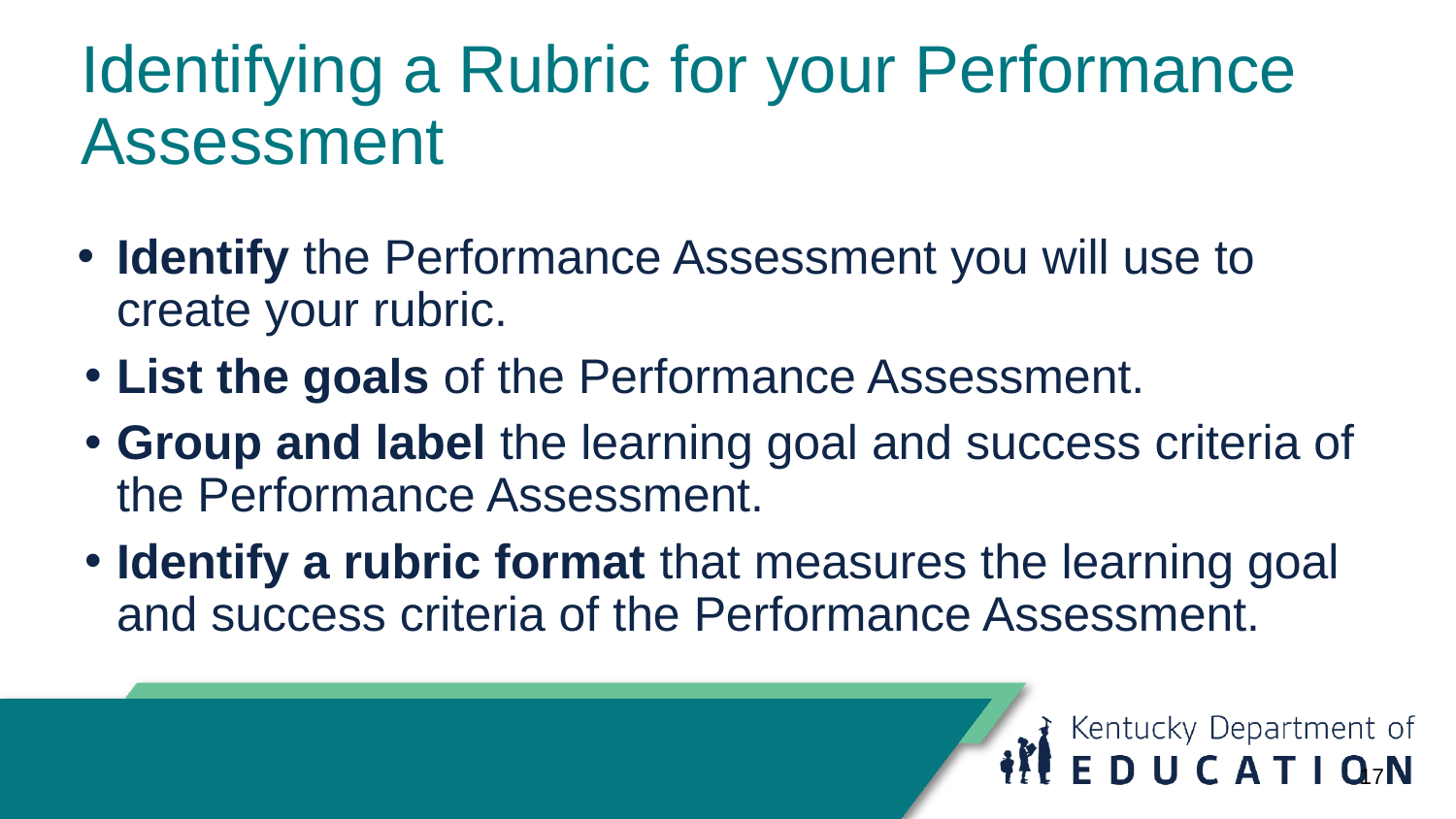

# Identifying a Rubric for your Performance Assessment
Identify the Performance Assessment you will use to create your rubric.
List the goals of the Performance Assessment.
Group and label the learning goal and success criteria of the Performance Assessment.
Identify a rubric format that measures the learning goal and success criteria of the Performance Assessment.

17